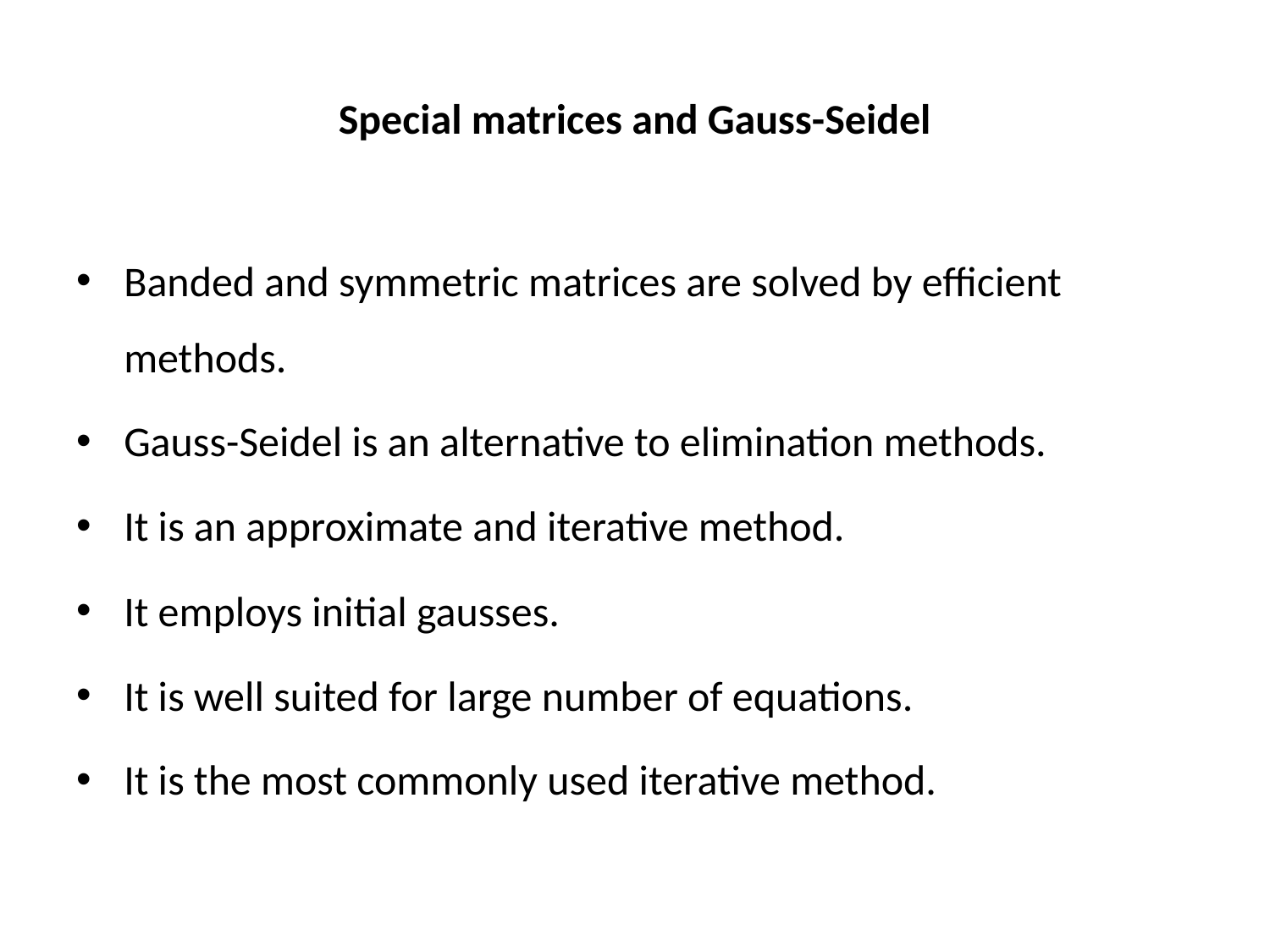

# Special matrices and Gauss-Seidel
Banded and symmetric matrices are solved by efficient methods.
Gauss-Seidel is an alternative to elimination methods.
It is an approximate and iterative method.
It employs initial gausses.
It is well suited for large number of equations.
It is the most commonly used iterative method.